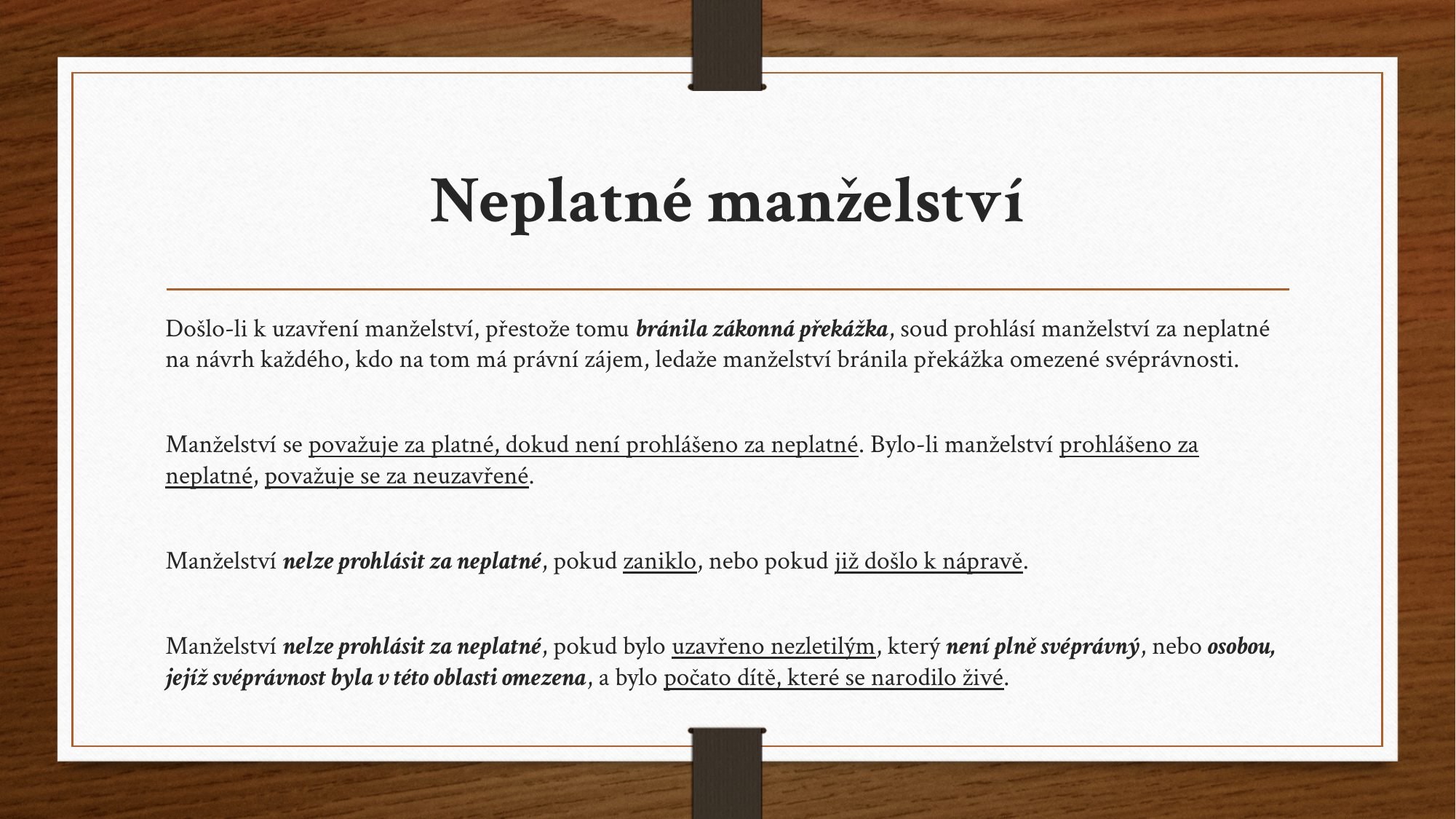

# Neplatné manželství
Došlo-li k uzavření manželství, přestože tomu bránila zákonná překážka, soud prohlásí manželství za neplatné na návrh každého, kdo na tom má právní zájem, ledaže manželství bránila překážka omezené svéprávnosti.

Manželství se považuje za platné, dokud není prohlášeno za neplatné. Bylo-li manželství prohlášeno za neplatné, považuje se za neuzavřené.

Manželství nelze prohlásit za neplatné, pokud zaniklo, nebo pokud již došlo k nápravě.

Manželství nelze prohlásit za neplatné, pokud bylo uzavřeno nezletilým, který není plně svéprávný, nebo osobou, jejíž svéprávnost byla v této oblasti omezena, a bylo počato dítě, které se narodilo živé.